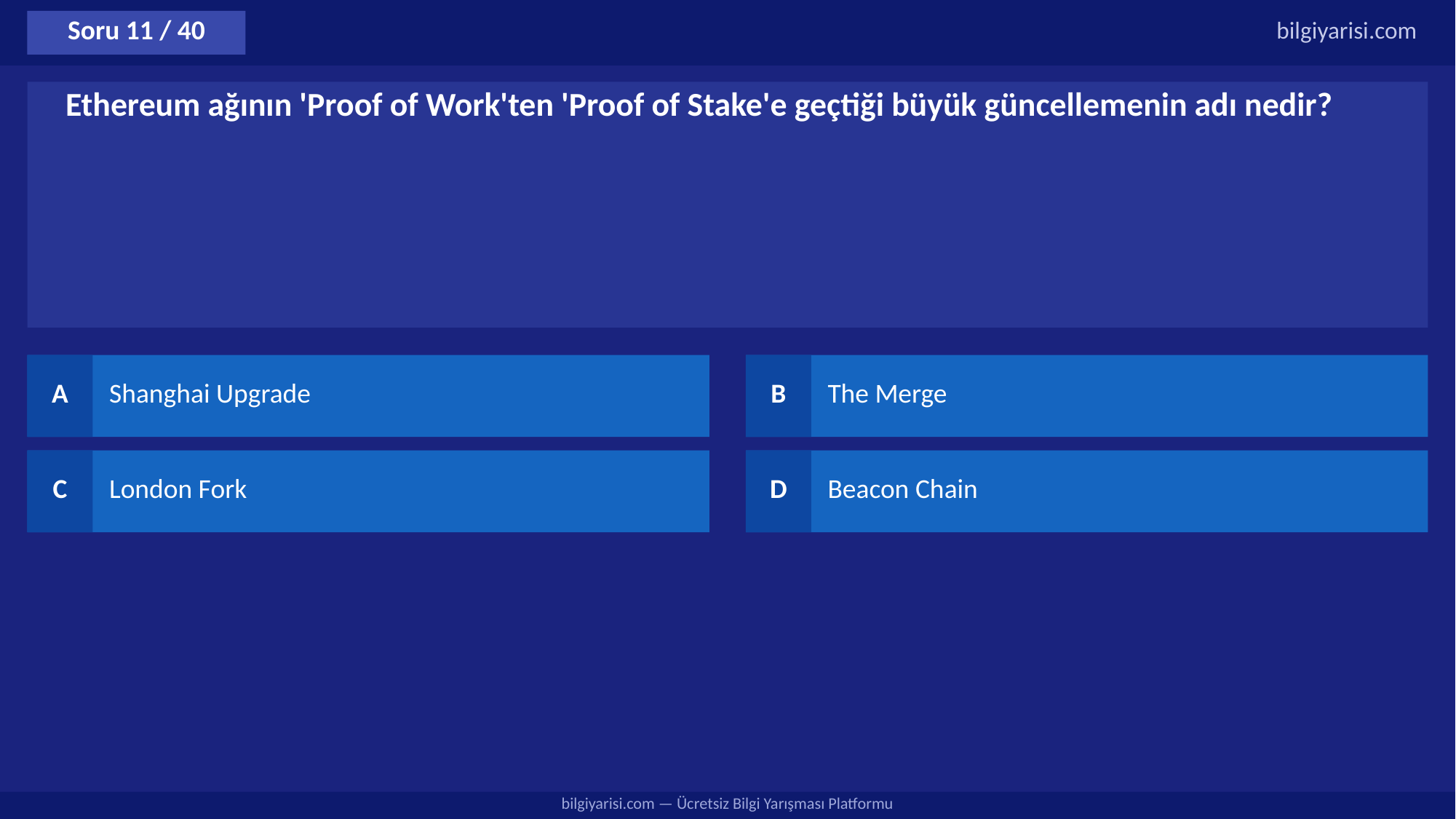

Soru 11 / 40
bilgiyarisi.com

Ethereum ağının 'Proof of Work'ten 'Proof of Stake'e geçtiği büyük güncellemenin adı nedir?

A
Shanghai Upgrade

B
The Merge

C
London Fork

D
Beacon Chain
bilgiyarisi.com — Ücretsiz Bilgi Yarışması Platformu